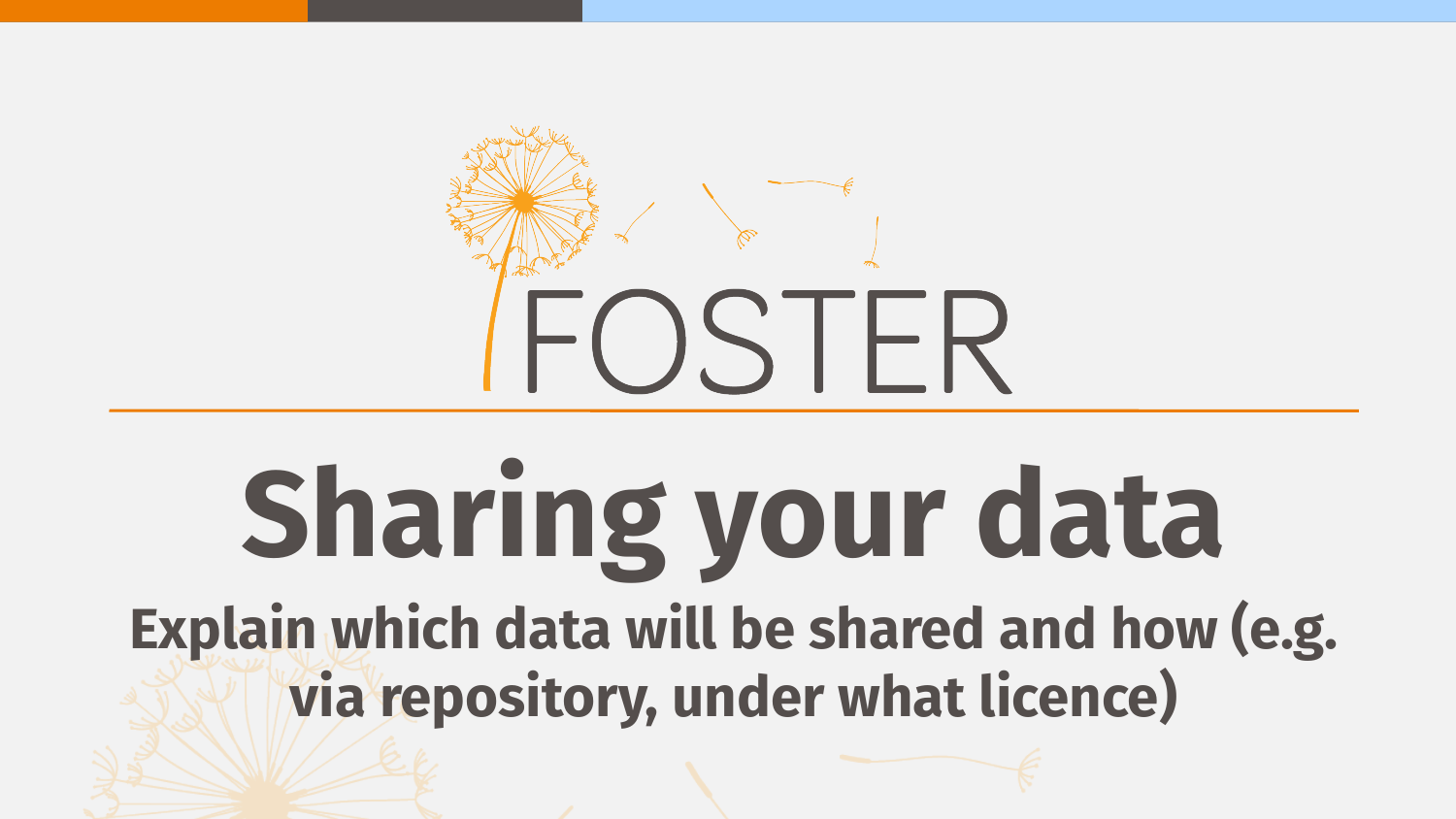

Sharing your data
Explain which data will be shared and how (e.g. via repository, under what licence)